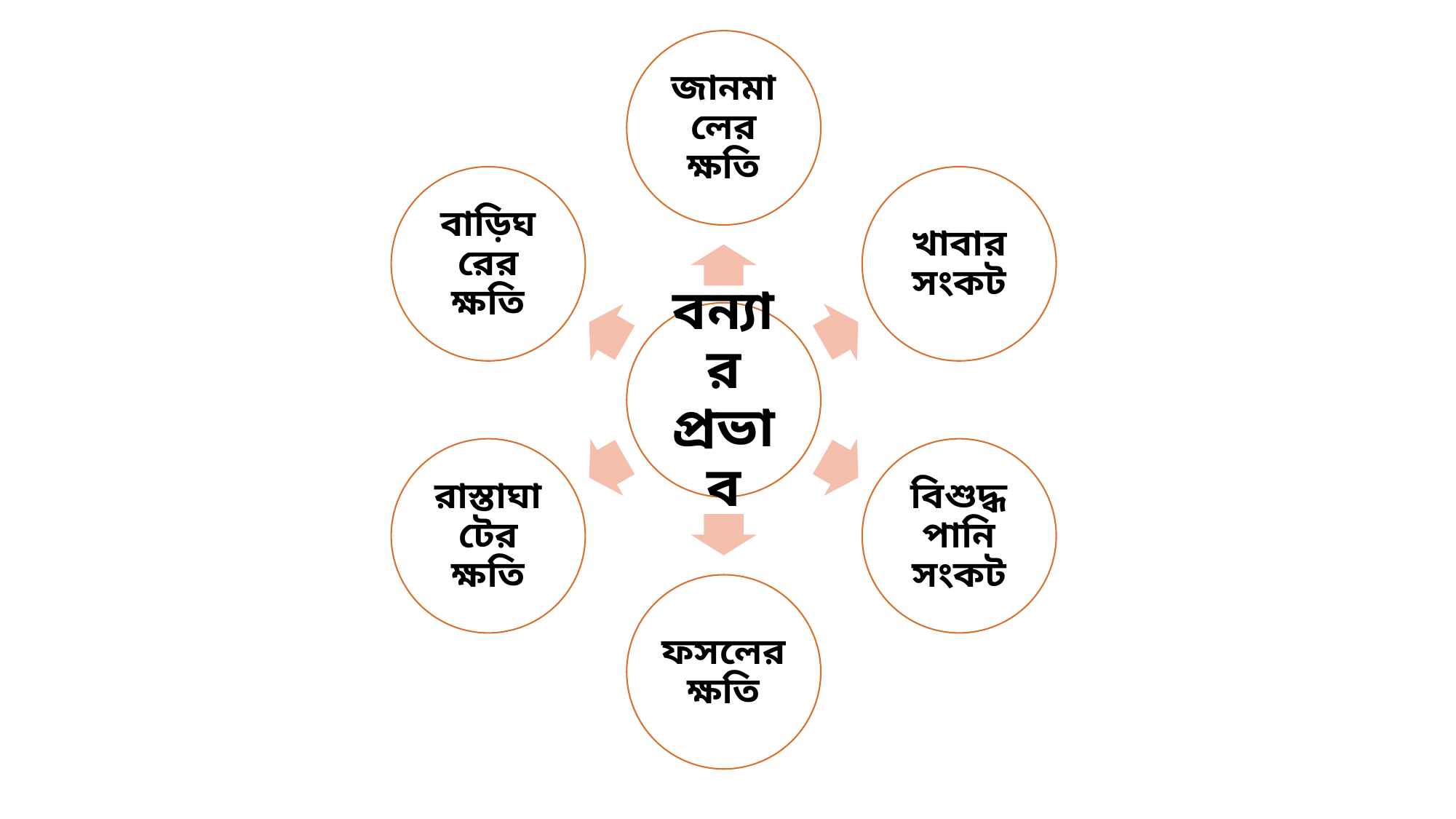

বন্যার প্রভাব

জানমালের ক্ষতি

খাবার সংকট

বিশুদ্ধ পানি সংকট

ফসলের ক্ষতি

রাস্তাঘাটের ক্ষতি

বাড়িঘরের ক্ষতি